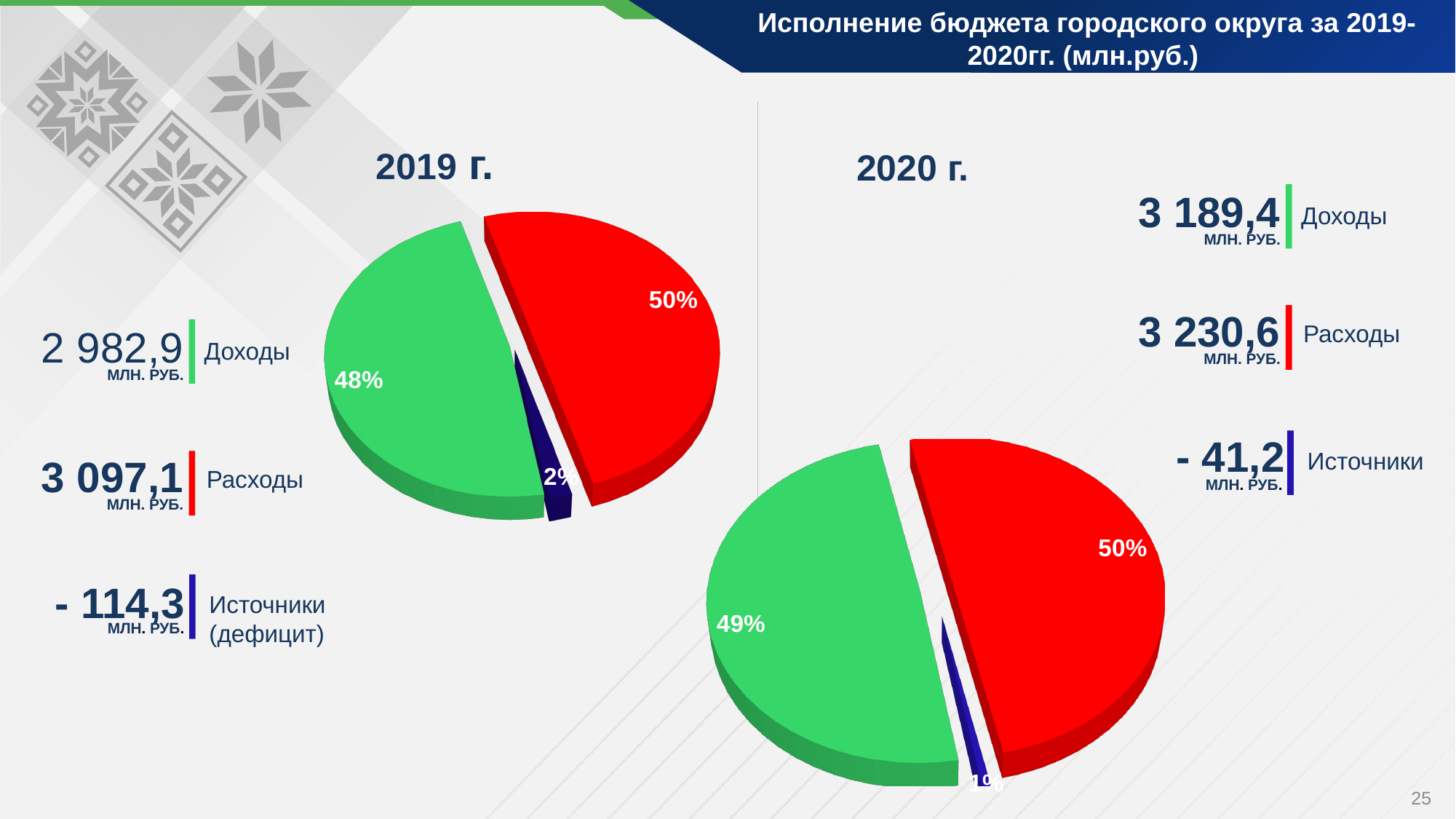

Исполнение бюджета городского округа за 2019-2020гг. (млн.руб.)

2019 г.
2020 г.
3 189,4

Доходы
МЛН. РУБ.

[unsupported chart]

3 230,6

Расходы

МЛН. РУБ.
2 982,9

Доходы
МЛН. РУБ.

[unsupported chart]

- 41,2

Источники
МЛН. РУБ.
3 097,1

Расходы

МЛН. РУБ.
- 114,3

Источники
(дефицит)
МЛН. РУБ.
25